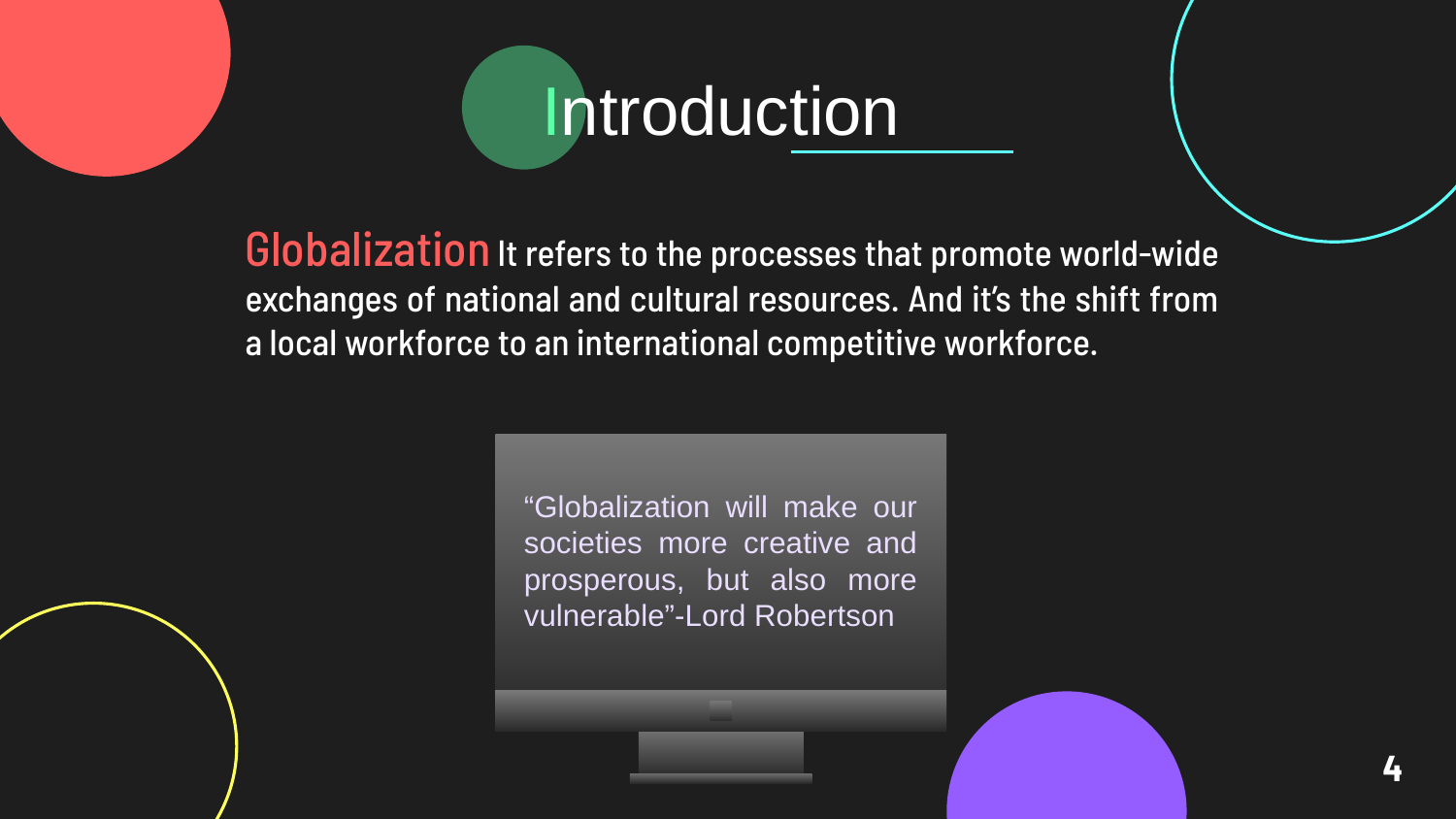

# Introduction
Globalization It refers to the processes that promote world-wide exchanges of national and cultural resources. And it’s the shift from a local workforce to an international competitive workforce.

“Globalization will make our societies more creative and prosperous, but also more vulnerable”-Lord Robertson

4